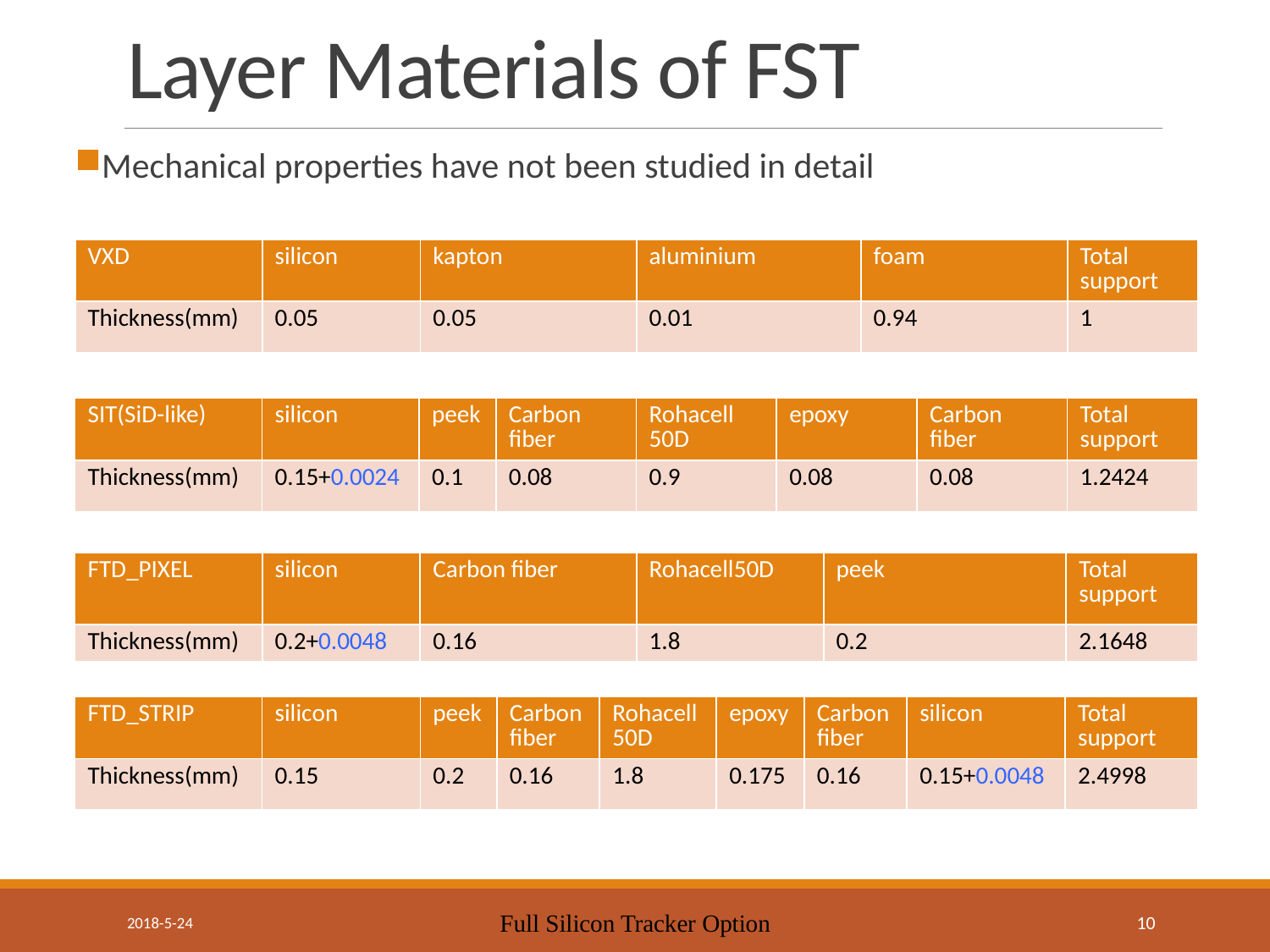

# Layer Materials of FST
Mechanical properties have not been studied in detail
| VXD | silicon | kapton | aluminium | foam | Total support |
| --- | --- | --- | --- | --- | --- |
| Thickness(mm) | 0.05 | 0.05 | 0.01 | 0.94 | 1 |
| SIT(SiD-like) | silicon | peek | Carbon fiber | Rohacell 50D | epoxy | Carbon fiber | Total support |
| --- | --- | --- | --- | --- | --- | --- | --- |
| Thickness(mm) | 0.15+0.0024 | 0.1 | 0.08 | 0.9 | 0.08 | 0.08 | 1.2424 |
| FTD\_PIXEL | silicon | Carbon fiber | Rohacell50D | peek | Total support |
| --- | --- | --- | --- | --- | --- |
| Thickness(mm) | 0.2+0.0048 | 0.16 | 1.8 | 0.2 | 2.1648 |
| FTD\_STRIP | silicon | peek | Carbon fiber | Rohacell 50D | epoxy | Carbon fiber | silicon | Total support |
| --- | --- | --- | --- | --- | --- | --- | --- | --- |
| Thickness(mm) | 0.15 | 0.2 | 0.16 | 1.8 | 0.175 | 0.16 | 0.15+0.0048 | 2.4998 |
2018-5-24
Full Silicon Tracker Option
10